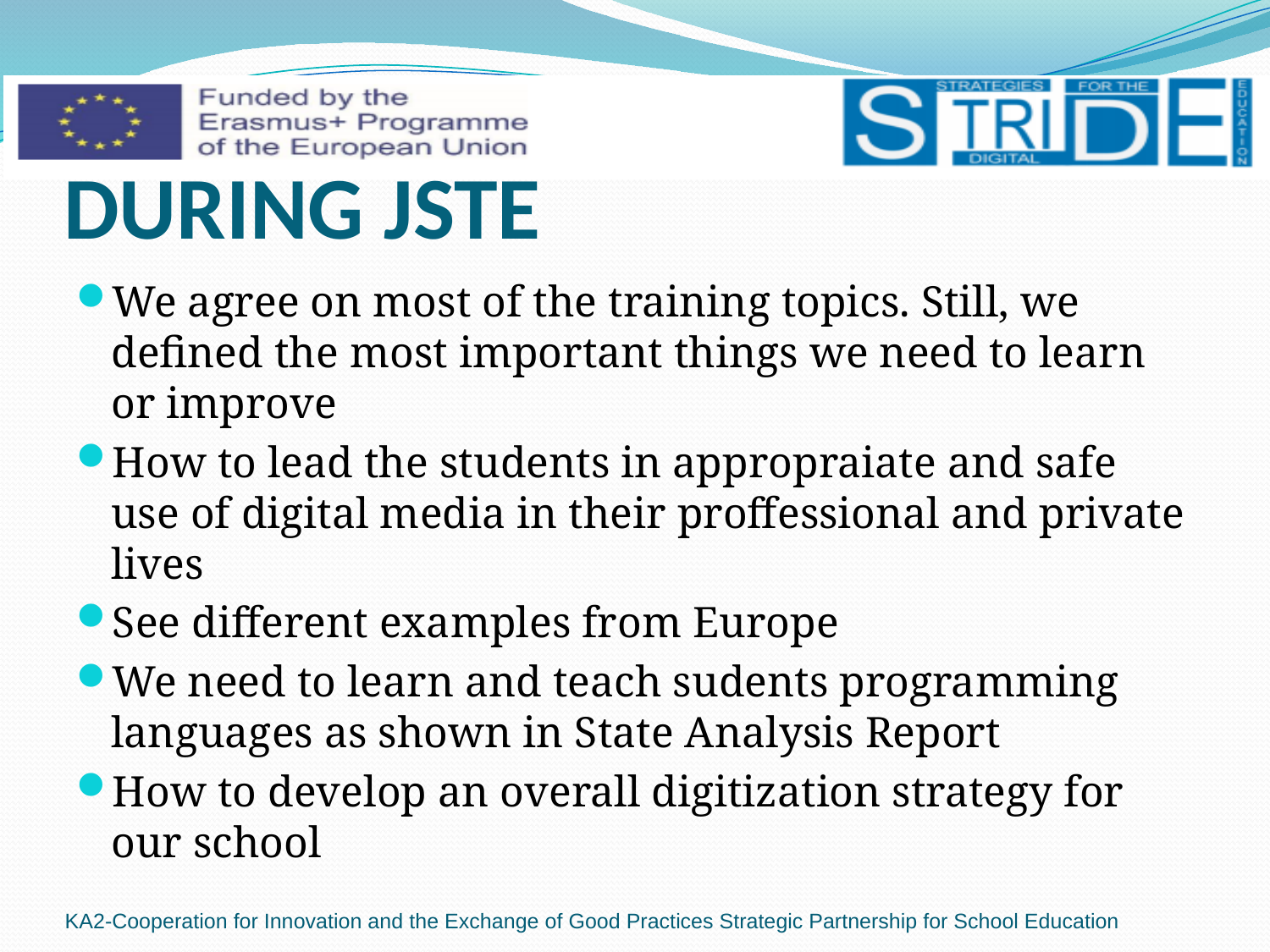

# DURING JSTE
We agree on most of the training topics. Still, we defined the most important things we need to learn or improve
How to lead the students in appropraiate and safe use of digital media in their proffessional and private lives
See different examples from Europe
We need to learn and teach sudents programming languages as shown in State Analysis Report
How to develop an overall digitization strategy for our school

KA2-Cooperation for Innovation and the Exchange of Good Practices Strategic Partnership for School Education